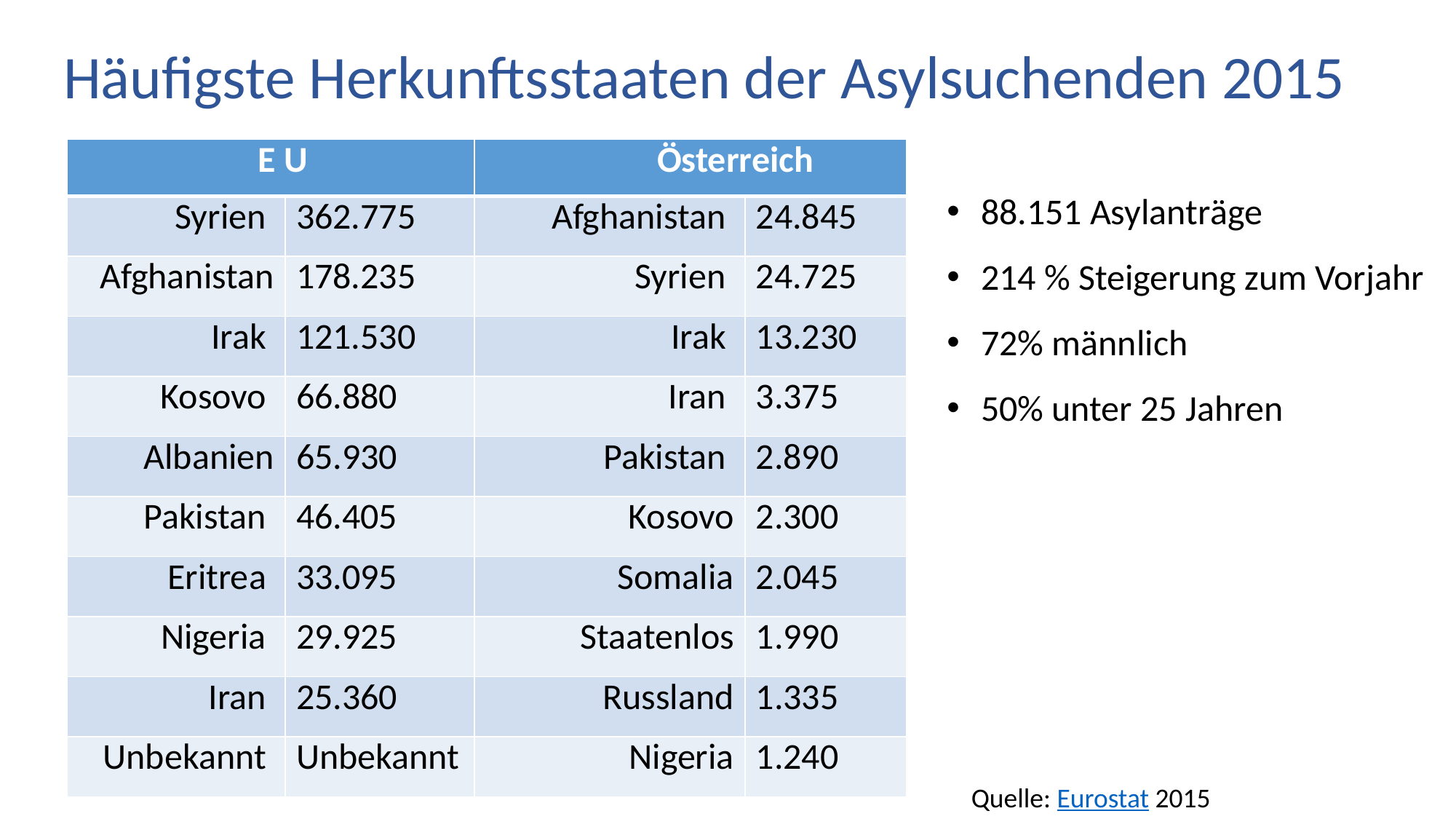

# Häufigste Herkunftsstaaten der Asylsuchenden 2015
| E U |  | Österreich |  |
| --- | --- | --- | --- |
| Syrien | 362.775 | Afghanistan | 24.845 |
| Afghanistan | 178.235 | Syrien | 24.725 |
| Irak | 121.530 | Irak | 13.230 |
| Kosovo | 66.880 | Iran | 3.375 |
| Albanien | 65.930 | Pakistan | 2.890 |
| Pakistan | 46.405 | Kosovo | 2.300 |
| Eritrea | 33.095 | Somalia | 2.045 |
| Nigeria | 29.925 | Staatenlos | 1.990 |
| Iran | 25.360 | Russland | 1.335 |
| Unbekannt | Unbekannt | Nigeria | 1.240 |
88.151 Asylanträge
214 % Steigerung zum Vorjahr
72% männlich
50% unter 25 Jahren
Quelle: Eurostat 2015